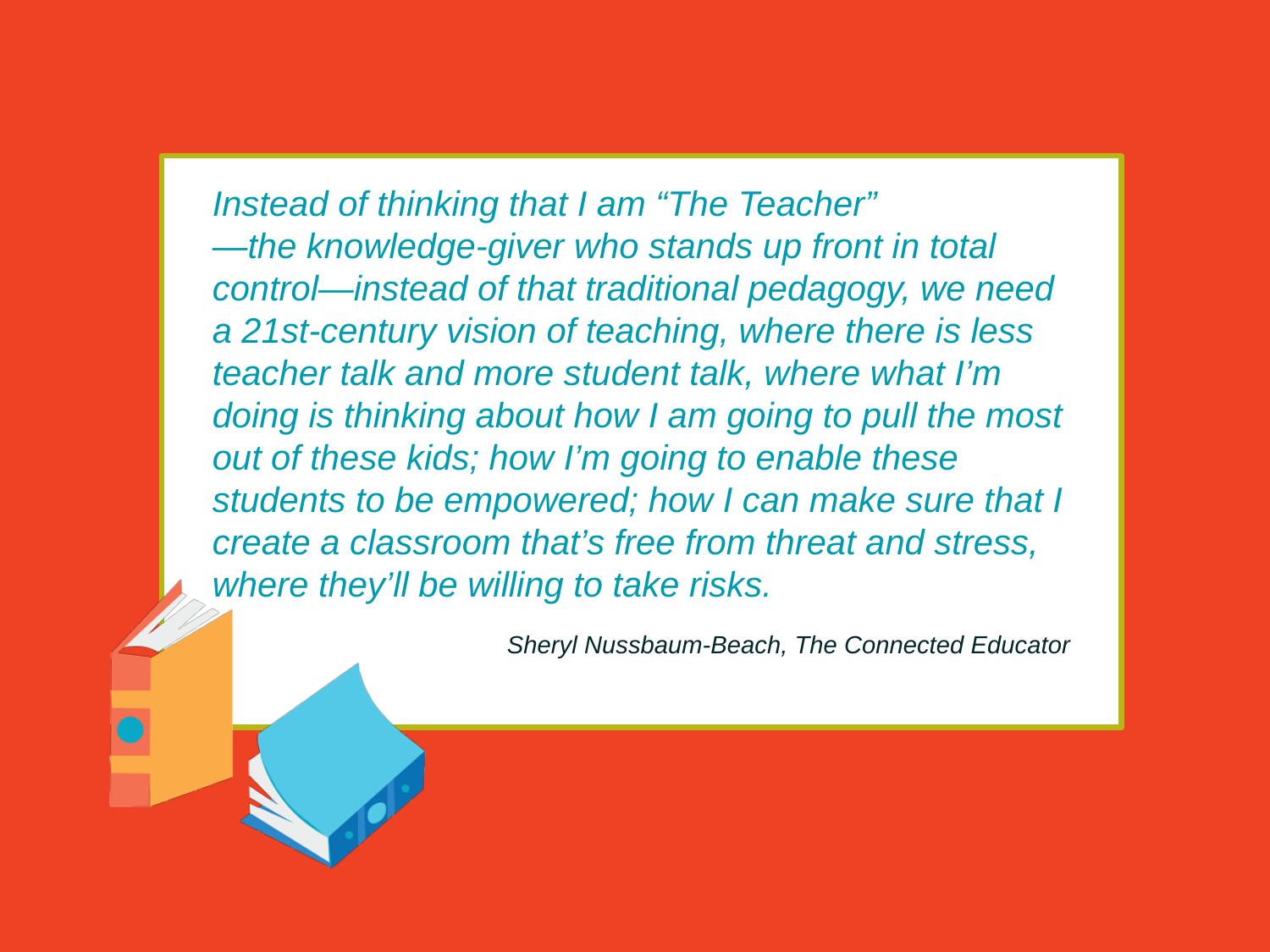

# Instead of thinking that I am “The Teacher” —the knowledge-giver who stands up front in total control—instead of that traditional pedagogy, we need a 21st-century vision of teaching, where there is less teacher talk and more student talk, where what I’m doing is thinking about how I am going to pull the most out of these kids; how I’m going to enable these students to be empowered; how I can make sure that I create a classroom that’s free from threat and stress, where they’ll be willing to take risks.

Sheryl Nussbaum-Beach, The Connected Educator